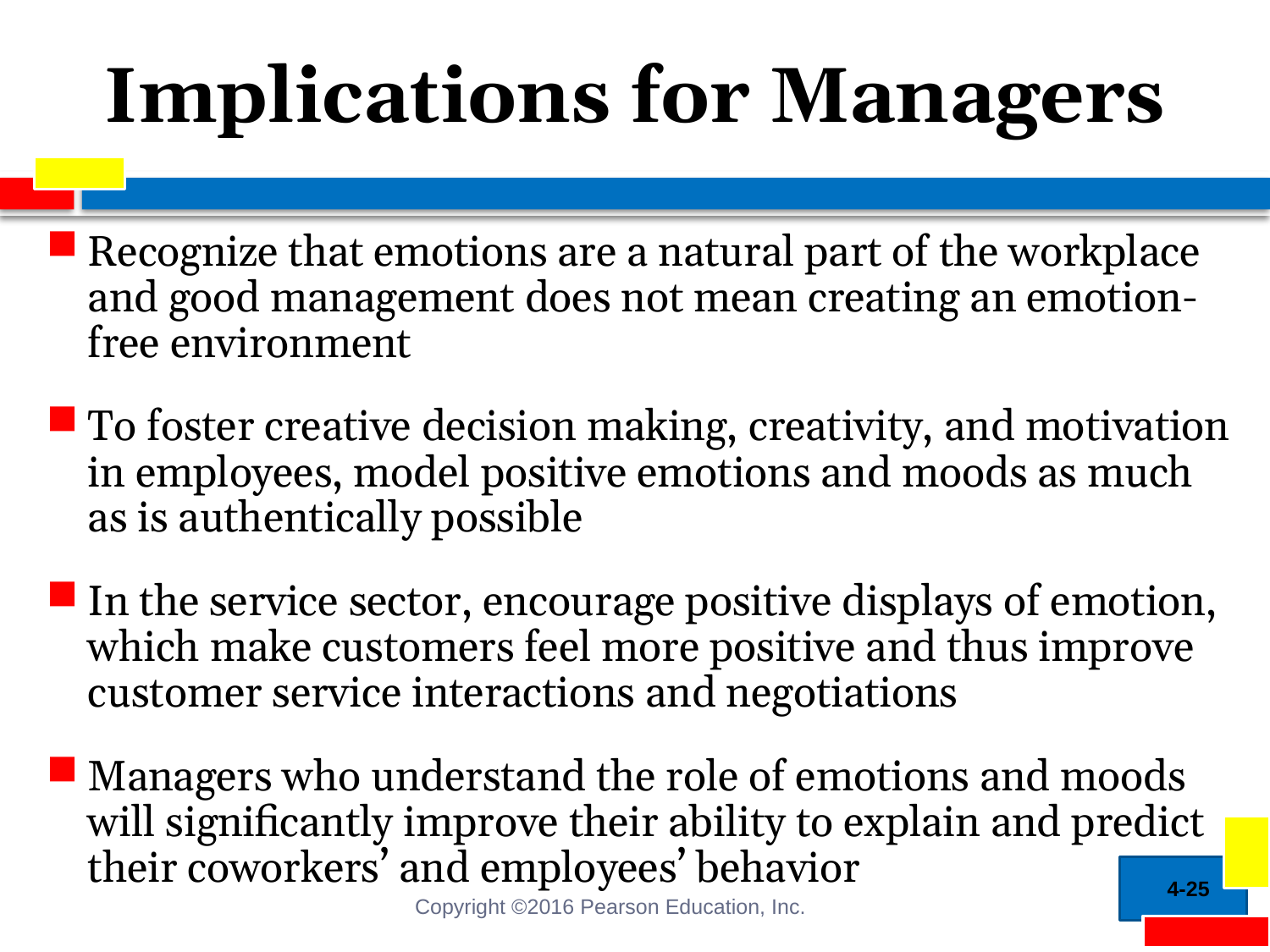

# Implications for Managers
Recognize that emotions are a natural part of the workplace and good management does not mean creating an emotion-free environment
To foster creative decision making, creativity, and motivation in employees, model positive emotions and moods as much as is authentically possible
In the service sector, encourage positive displays of emotion, which make customers feel more positive and thus improve customer service interactions and negotiations
Managers who understand the role of emotions and moods will significantly improve their ability to explain and predict their coworkers’ and employees’ behavior
4-25